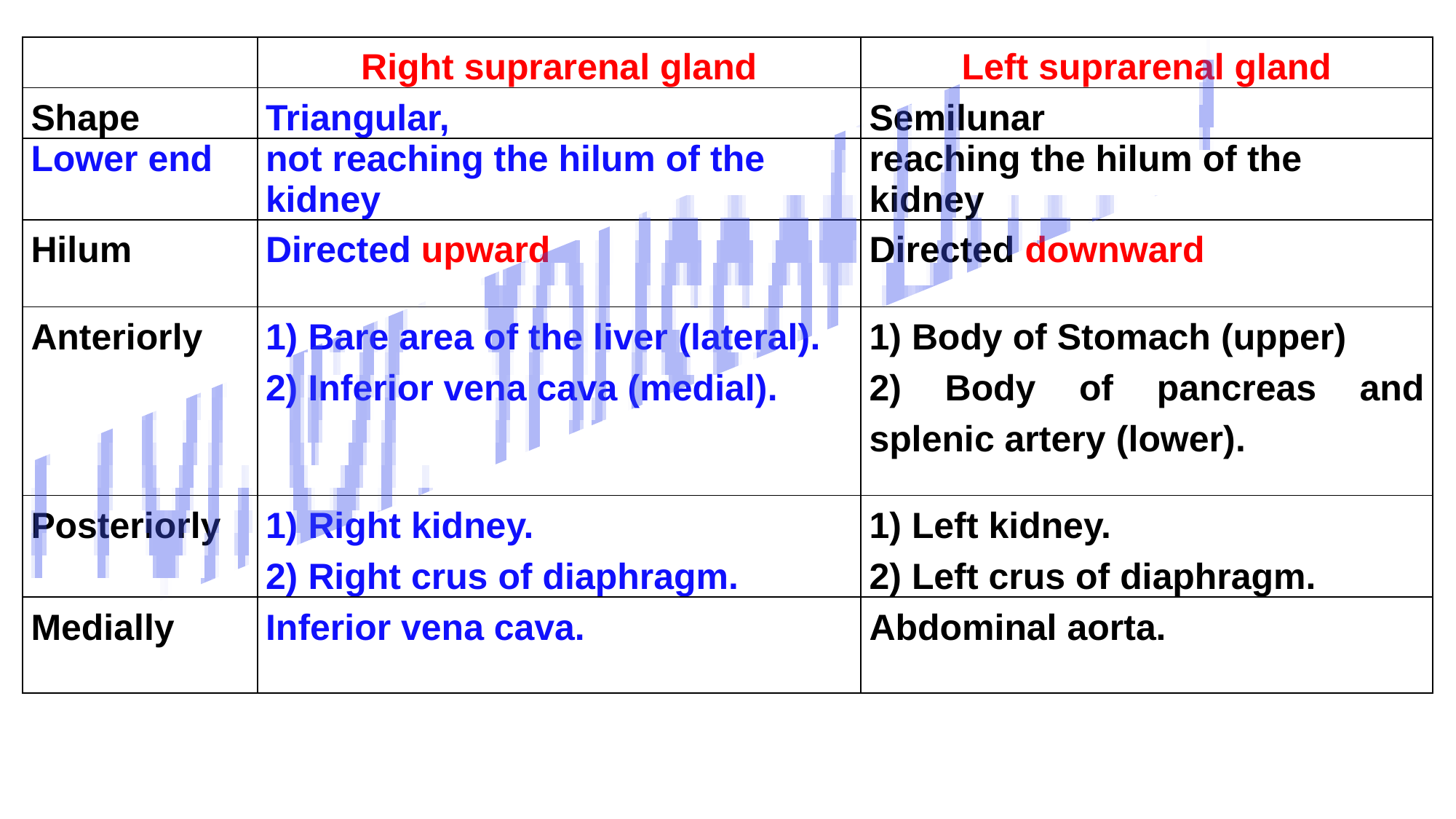

|  | Right suprarenal gland | Left suprarenal gland |
| --- | --- | --- |
| Shape | Triangular, | Semilunar |
| Lower end | not reaching the hilum of the kidney | reaching the hilum of the kidney |
| Hilum | Directed upward | Directed downward |
| Anteriorly | 1) Bare area of the liver (lateral). 2) Inferior vena cava (medial). | 1) Body of Stomach (upper) 2) Body of pancreas and splenic artery (lower). |
| Posteriorly | 1) Right kidney. 2) Right crus of diaphragm. | 1) Left kidney. 2) Left crus of diaphragm. |
| Medially | Inferior vena cava. | Abdominal aorta. |